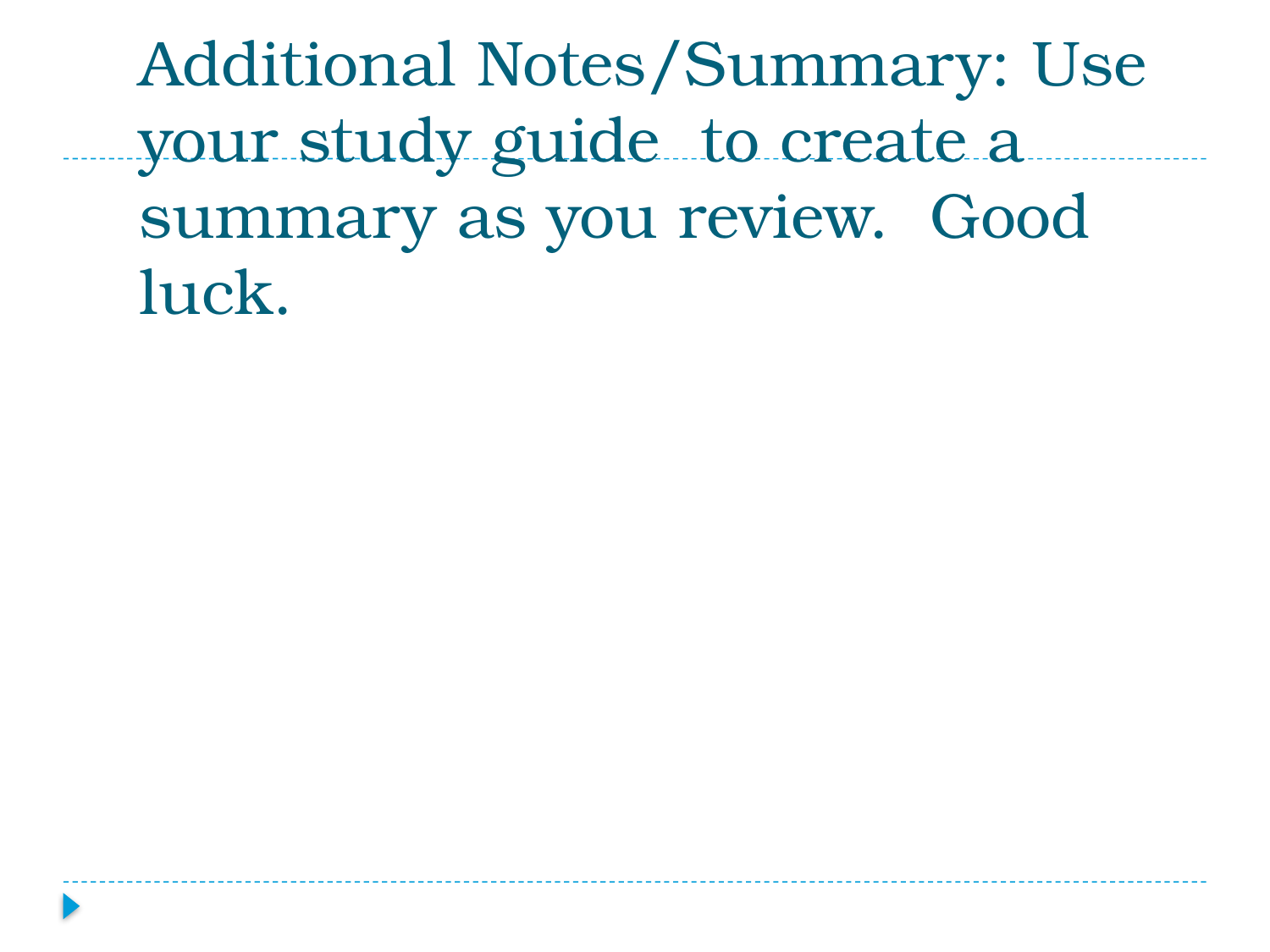

# Additional Notes/Summary: Use your study guide  to create a summary as you review.  Good luck.